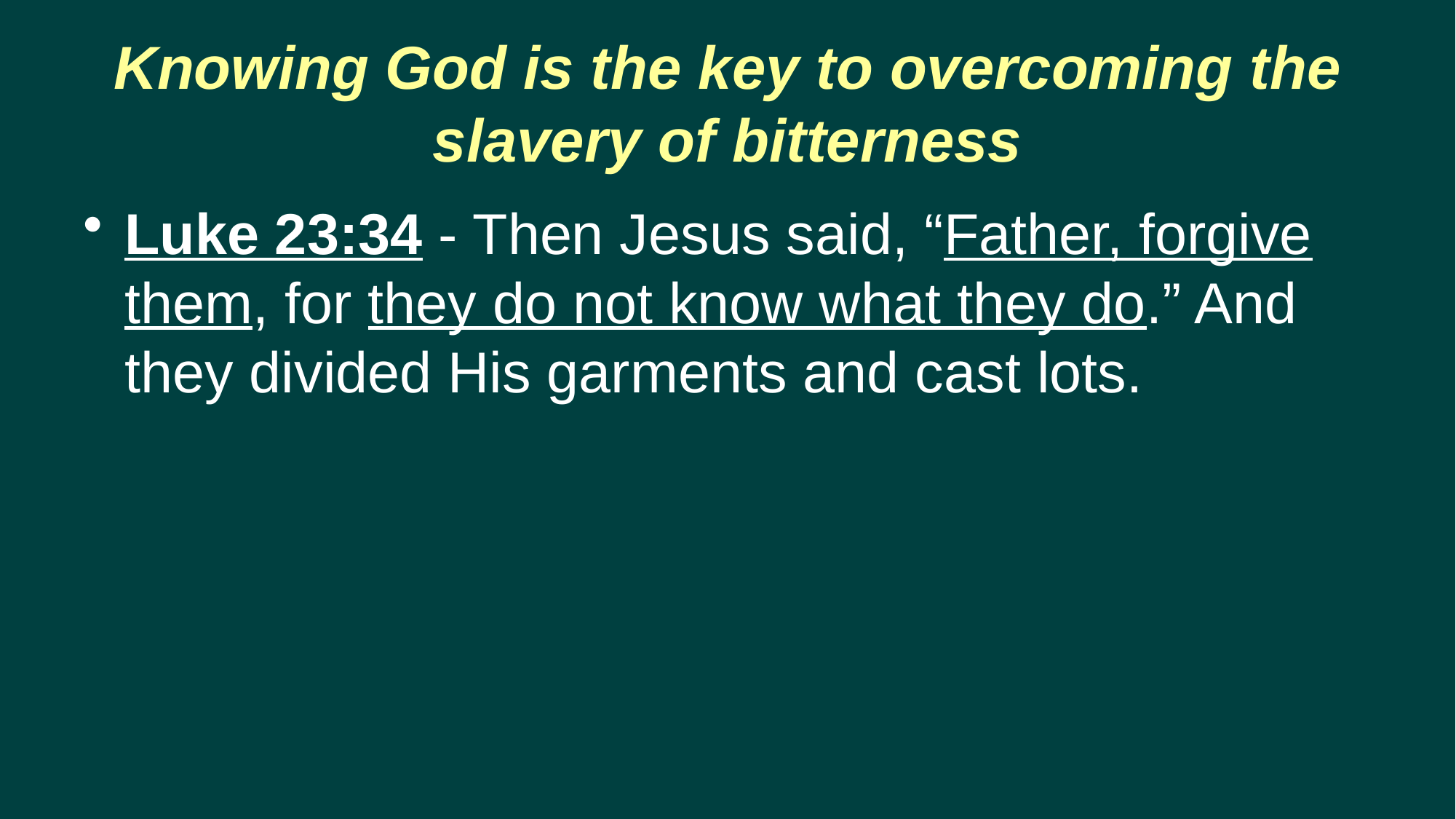

# Knowing God is the key to overcoming the slavery of bitterness
Luke 23:34 - Then Jesus said, “Father, forgive them, for they do not know what they do.” And they divided His garments and cast lots.